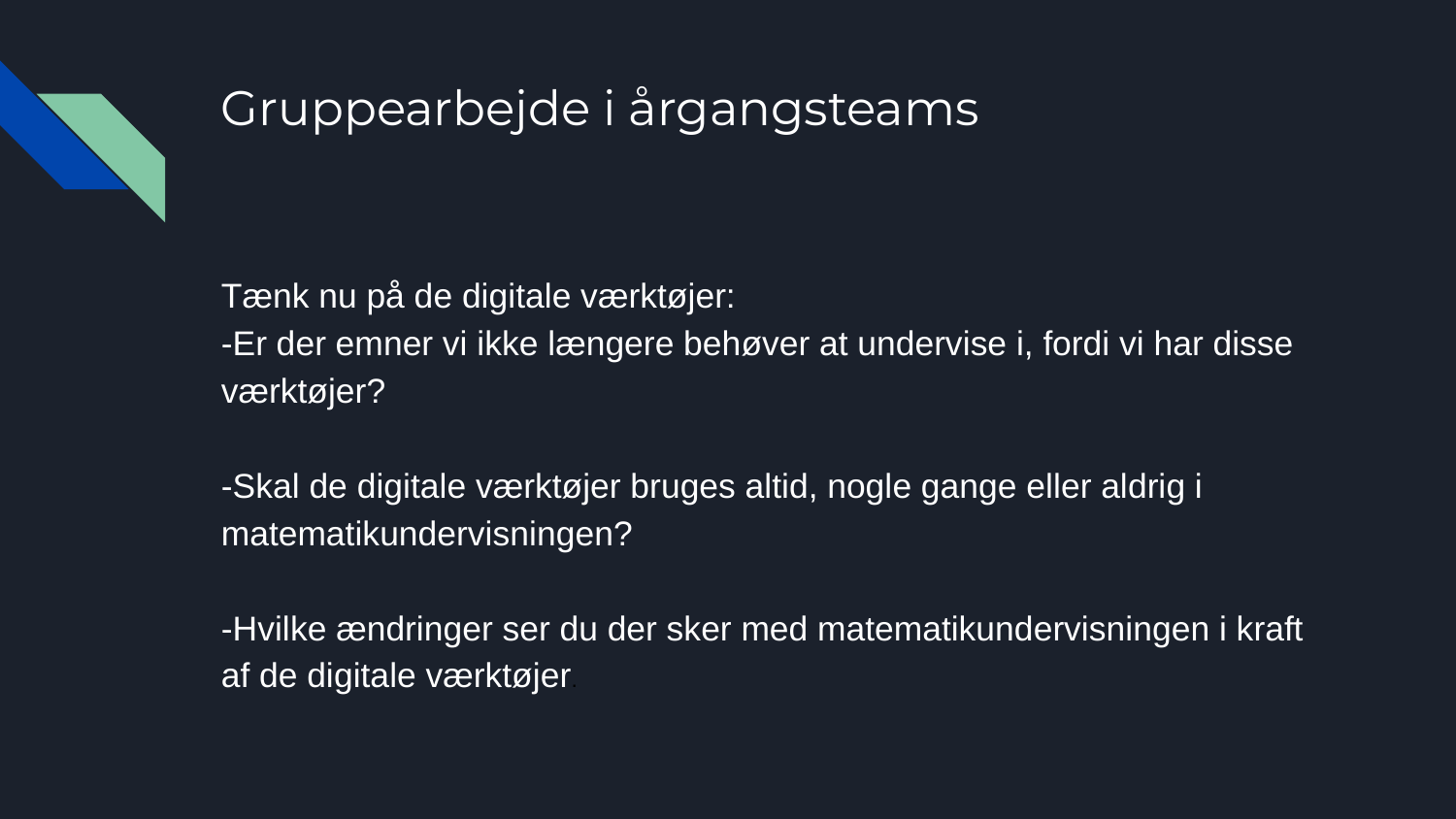

# Gruppearbejde i årgangsteams
Tænk nu på de digitale værktøjer:
-Er der emner vi ikke længere behøver at undervise i, fordi vi har disse værktøjer?

-Skal de digitale værktøjer bruges altid, nogle gange eller aldrig i matematikundervisningen?

-Hvilke ændringer ser du der sker med matematikundervisningen i kraft af de digitale værktøjer.